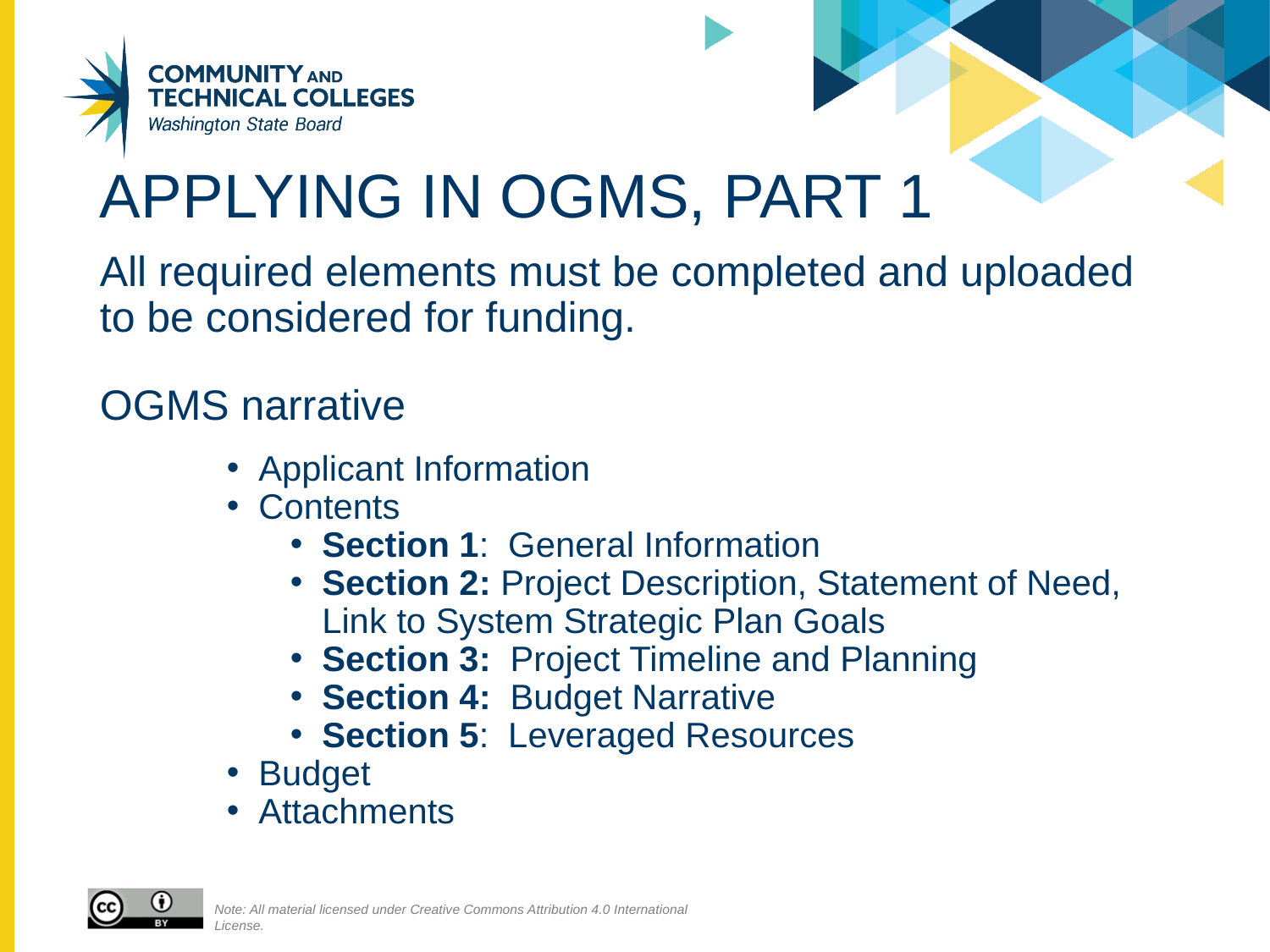

# Applying in ogms, Part 1
All required elements must be completed and uploaded to be considered for funding.
OGMS narrative
Applicant Information
Contents
Section 1:  General Information
Section 2: Project Description, Statement of Need, Link to System Strategic Plan Goals
Section 3:  Project Timeline and Planning
Section 4:  Budget Narrative
Section 5:  Leveraged Resources
Budget
Attachments